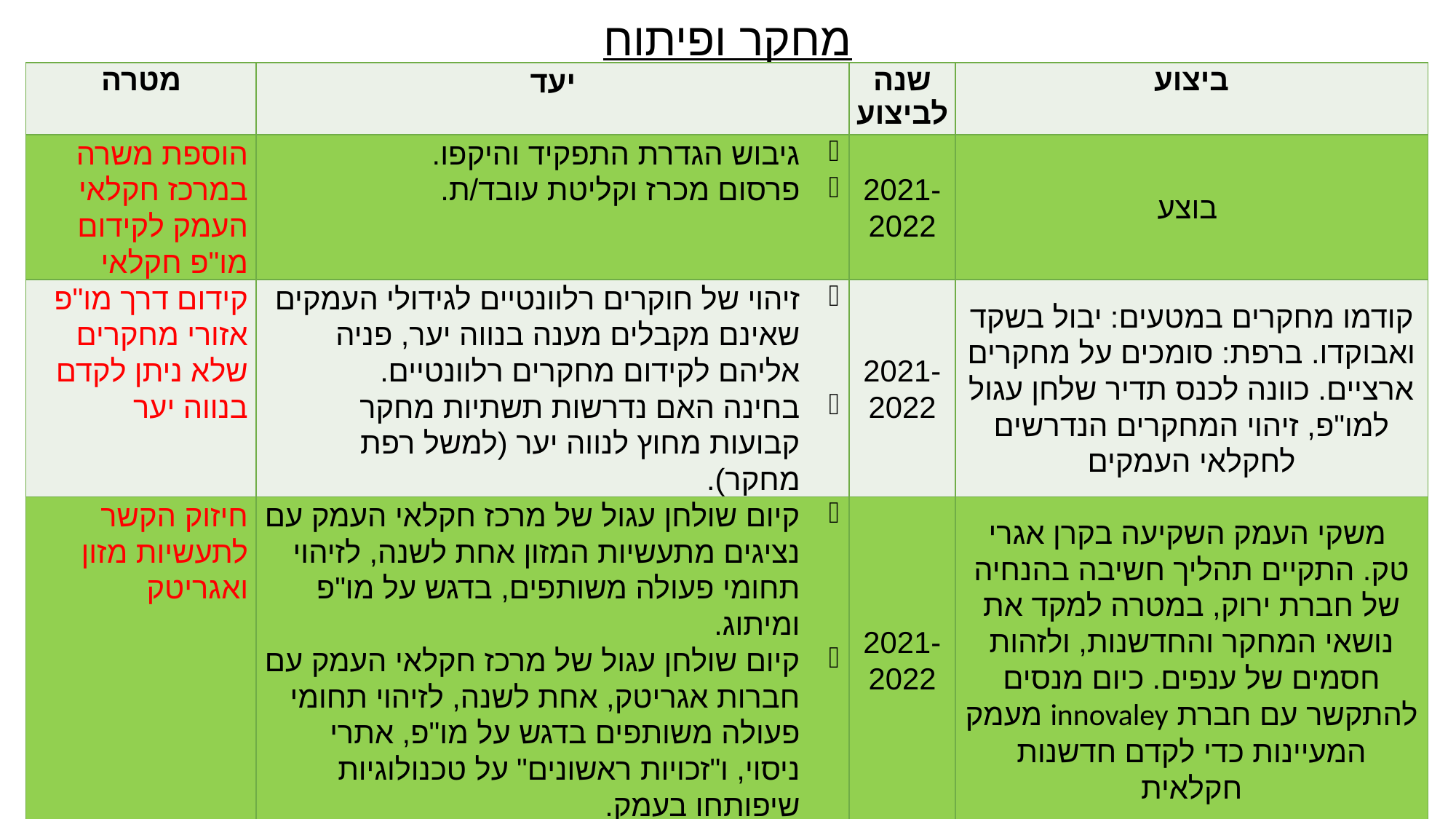

# מחקר ופיתוח
| מטרה | יעד | שנה לביצוע | ביצוע |
| --- | --- | --- | --- |
| הוספת משרה במרכז חקלאי העמק לקידום מו"פ חקלאי | גיבוש הגדרת התפקיד והיקפו. פרסום מכרז וקליטת עובד/ת. | 2021-2022 | בוצע |
| קידום דרך מו"פ אזורי מחקרים שלא ניתן לקדם בנווה יער | זיהוי של חוקרים רלוונטיים לגידולי העמקים שאינם מקבלים מענה בנווה יער, פניה אליהם לקידום מחקרים רלוונטיים. בחינה האם נדרשות תשתיות מחקר קבועות מחוץ לנווה יער (למשל רפת מחקר). | 2021-2022 | קודמו מחקרים במטעים: יבול בשקד ואבוקדו. ברפת: סומכים על מחקרים ארציים. כוונה לכנס תדיר שלחן עגול למו"פ, זיהוי המחקרים הנדרשים לחקלאי העמקים |
| חיזוק הקשר לתעשיות מזון ואגריטק | קיום שולחן עגול של מרכז חקלאי העמק עם נציגים מתעשיות המזון אחת לשנה, לזיהוי תחומי פעולה משותפים, בדגש על מו"פ ומיתוג. קיום שולחן עגול של מרכז חקלאי העמק עם חברות אגריטק, אחת לשנה, לזיהוי תחומי פעולה משותפים בדגש על מו"פ, אתרי ניסוי, ו"זכויות ראשונים" על טכנולוגיות שיפותחו בעמק. | 2021-2022 | משקי העמק השקיעה בקרן אגרי טק. התקיים תהליך חשיבה בהנחיה של חברת ירוק, במטרה למקד את נושאי המחקר והחדשנות, ולזהות חסמים של ענפים. כיום מנסים להתקשר עם חברת innovaley מעמק המעיינות כדי לקדם חדשנות חקלאית |